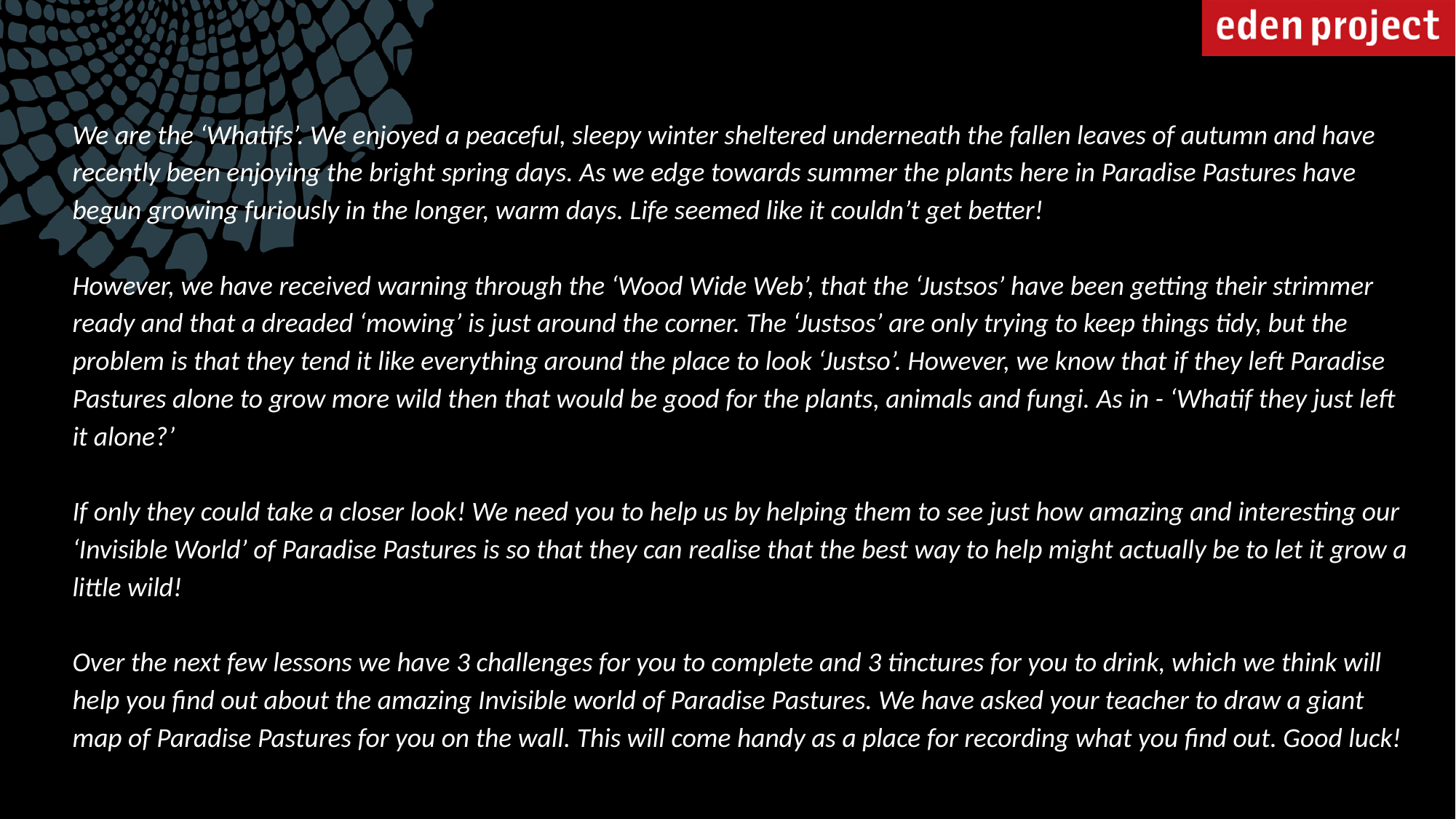

We are the ‘Whatifs’. We enjoyed a peaceful, sleepy winter sheltered underneath the fallen leaves of autumn and have recently been enjoying the bright spring days. As we edge towards summer the plants here in Paradise Pastures have begun growing furiously in the longer, warm days. Life seemed like it couldn’t get better!

However, we have received warning through the ‘Wood Wide Web’, that the ‘Justsos’ have been getting their strimmer ready and that a dreaded ‘mowing’ is just around the corner. The ‘Justsos’ are only trying to keep things tidy, but the problem is that they tend it like everything around the place to look ‘Justso’. However, we know that if they left Paradise Pastures alone to grow more wild then that would be good for the plants, animals and fungi. As in - ‘Whatif they just left it alone?’

If only they could take a closer look! We need you to help us by helping them to see just how amazing and interesting our ‘Invisible World’ of Paradise Pastures is so that they can realise that the best way to help might actually be to let it grow a little wild!

Over the next few lessons we have 3 challenges for you to complete and 3 tinctures for you to drink, which we think will help you find out about the amazing Invisible world of Paradise Pastures. We have asked your teacher to draw a giant map of Paradise Pastures for you on the wall. This will come handy as a place for recording what you find out. Good luck!